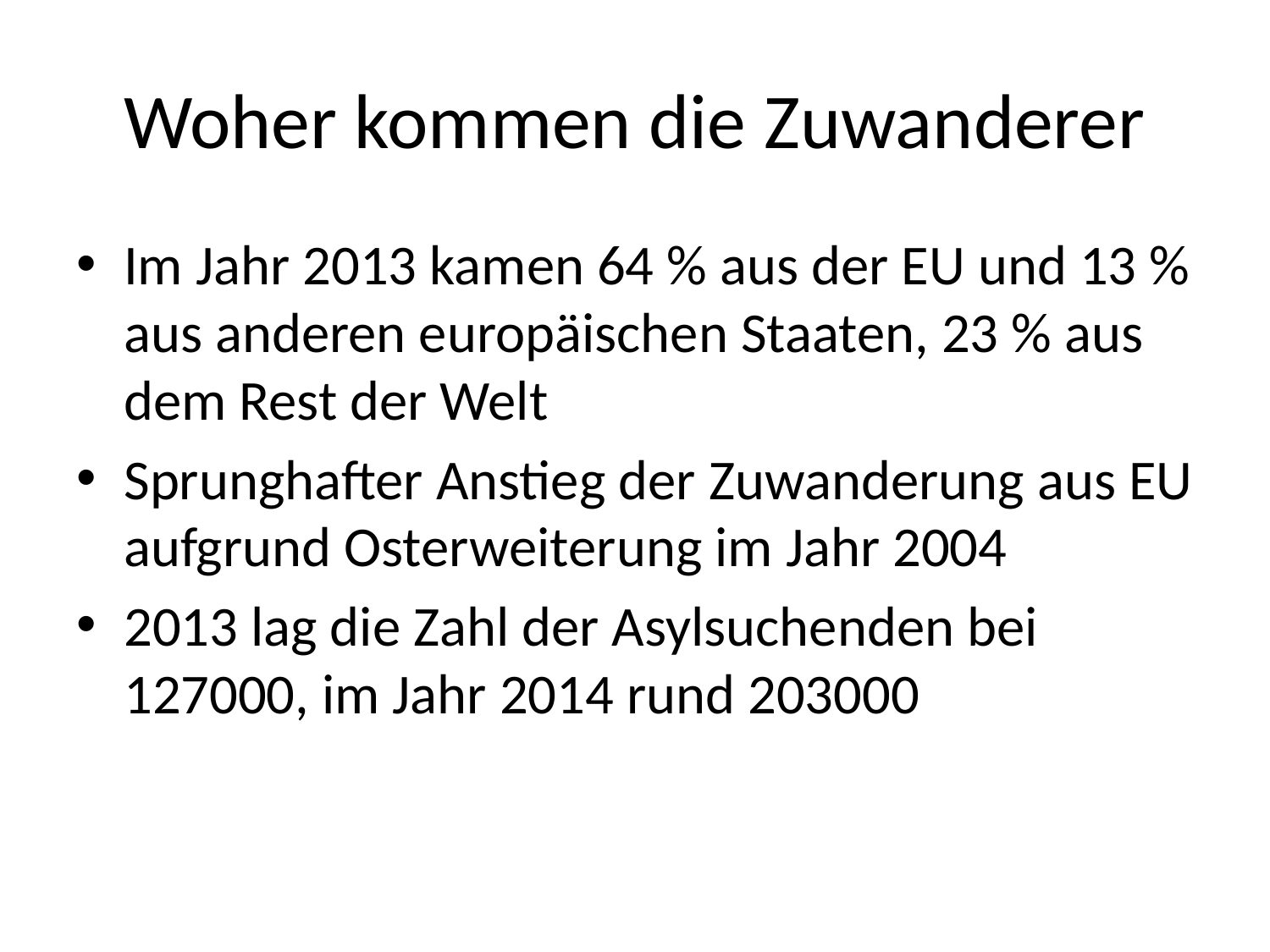

# Woher kommen die Zuwanderer
Im Jahr 2013 kamen 64 % aus der EU und 13 % aus anderen europäischen Staaten, 23 % aus dem Rest der Welt
Sprunghafter Anstieg der Zuwanderung aus EU aufgrund Osterweiterung im Jahr 2004
2013 lag die Zahl der Asylsuchenden bei 127000, im Jahr 2014 rund 203000